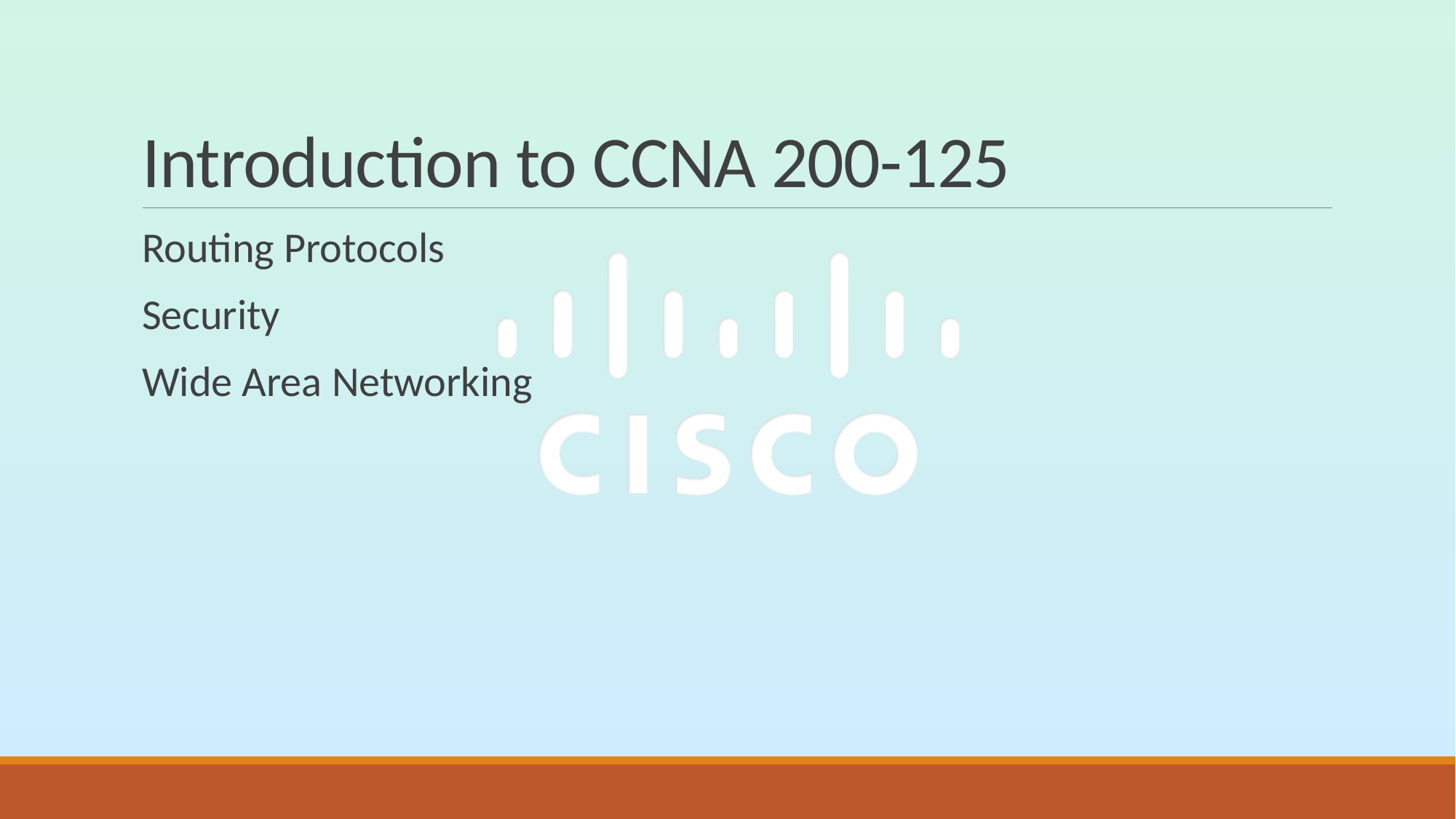

# Introduction to CCNA 200-125
Routing Protocols
Security
Wide Area Networking